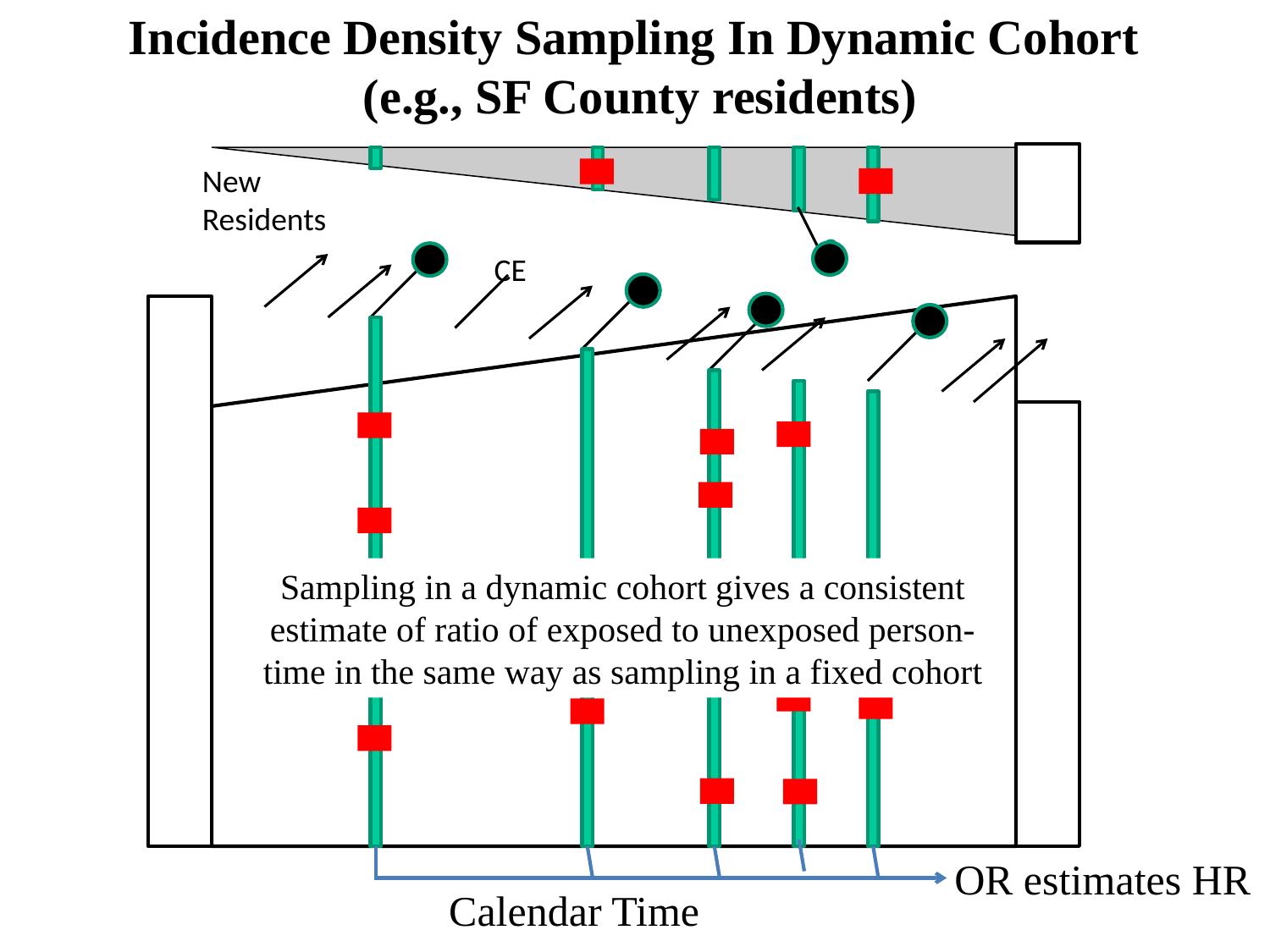

Incidence Density Sampling In Dynamic Cohort
(e.g., SF County residents)

New
Residents

CE

Sampling in a dynamic cohort gives a consistent estimate of ratio of exposed to unexposed person-time in the same way as sampling in a fixed cohort

OR estimates HR
Calendar Time